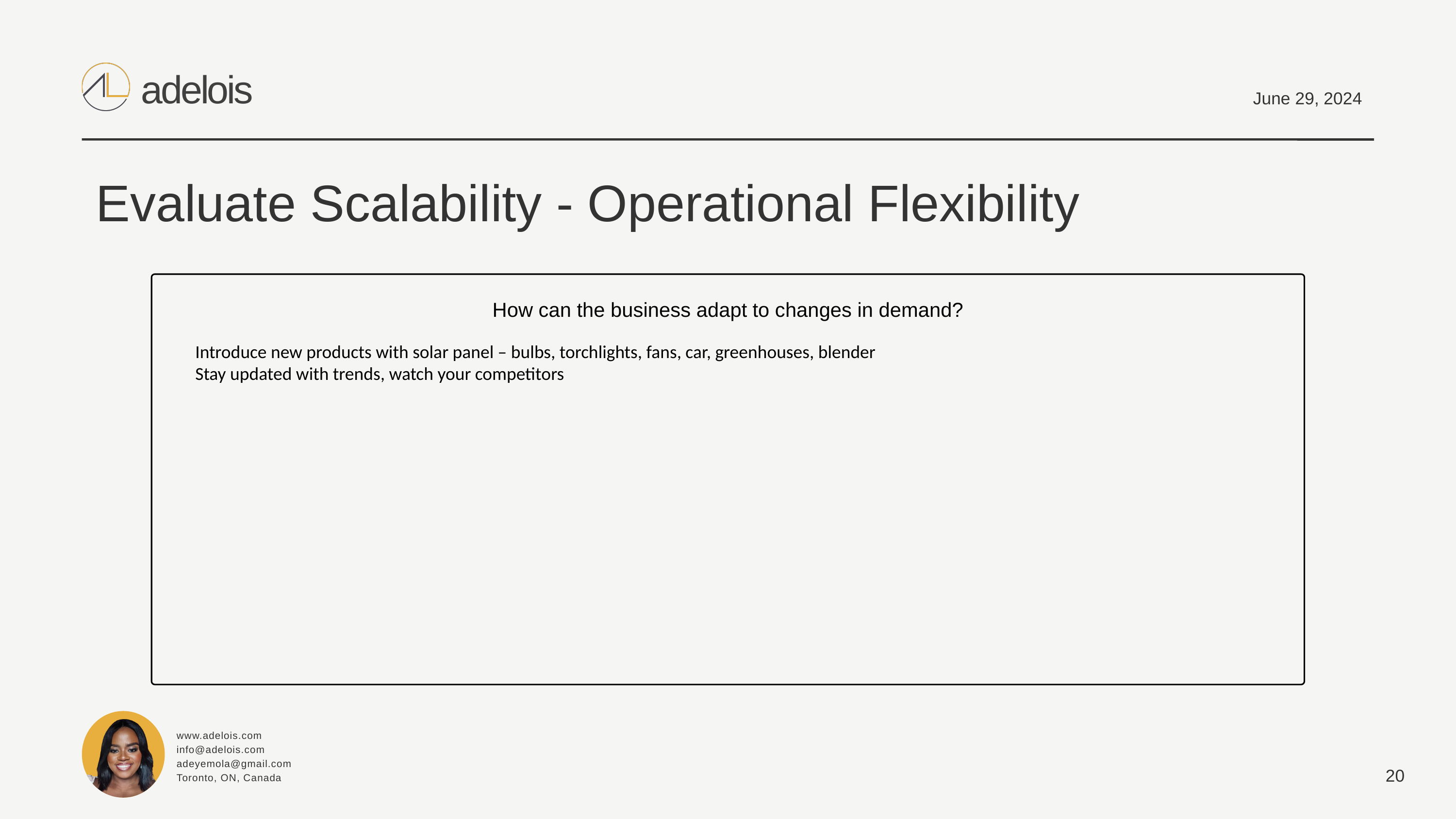

adelois

June 29, 2024

Evaluate Scalability - Operational Flexibility

How can the business adapt to changes in demand?
Introduce new products with solar panel – bulbs, torchlights, fans, car, greenhouses, blender
Stay updated with trends, watch your competitors

www.adelois.com
info@adelois.com
adeyemola@gmail.com
Toronto, ON, Canada
20